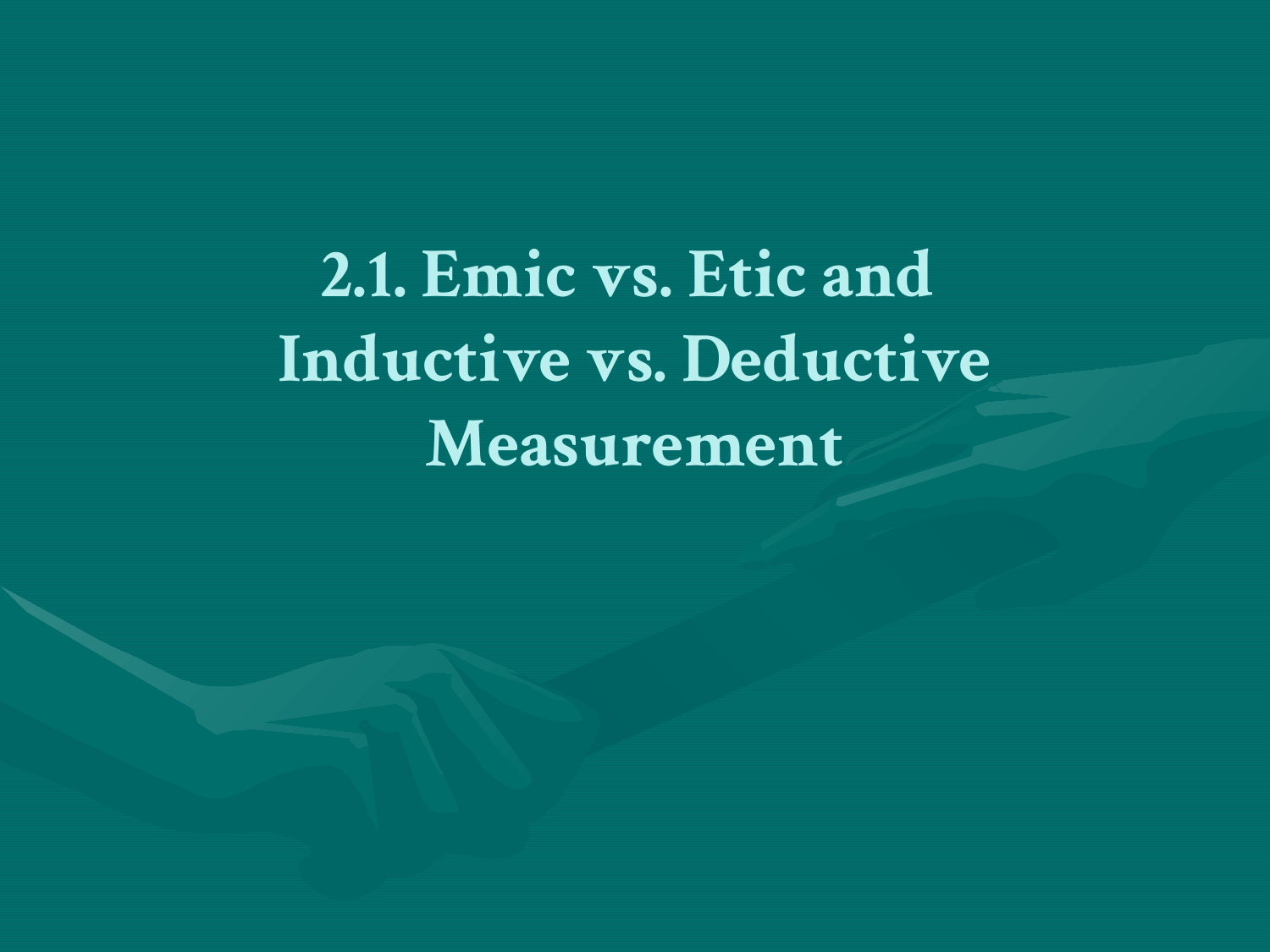

# 2.1. Emic vs. Etic and Inductive vs. Deductive Measurement